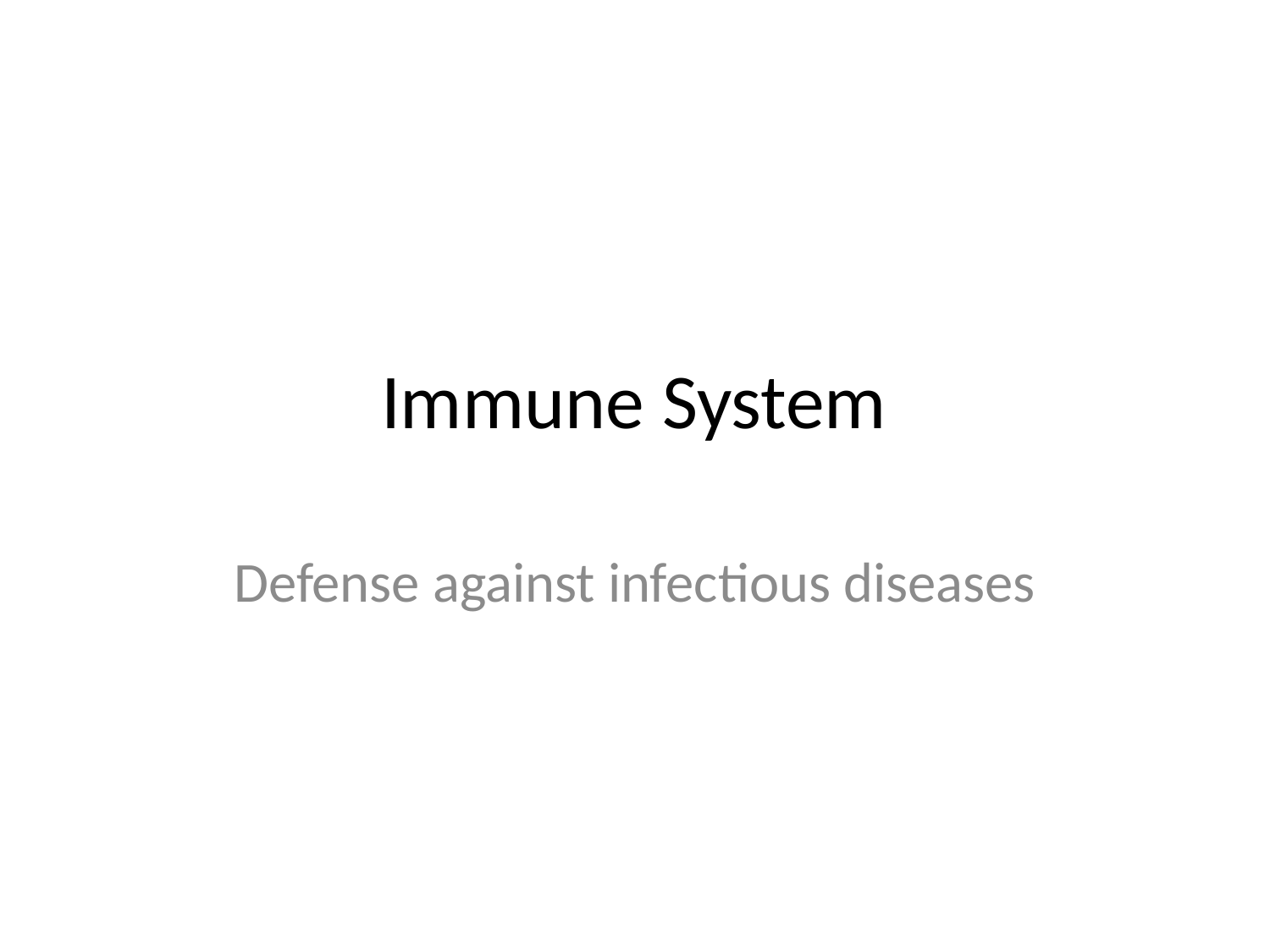

# Immune System
Defense against infectious diseases